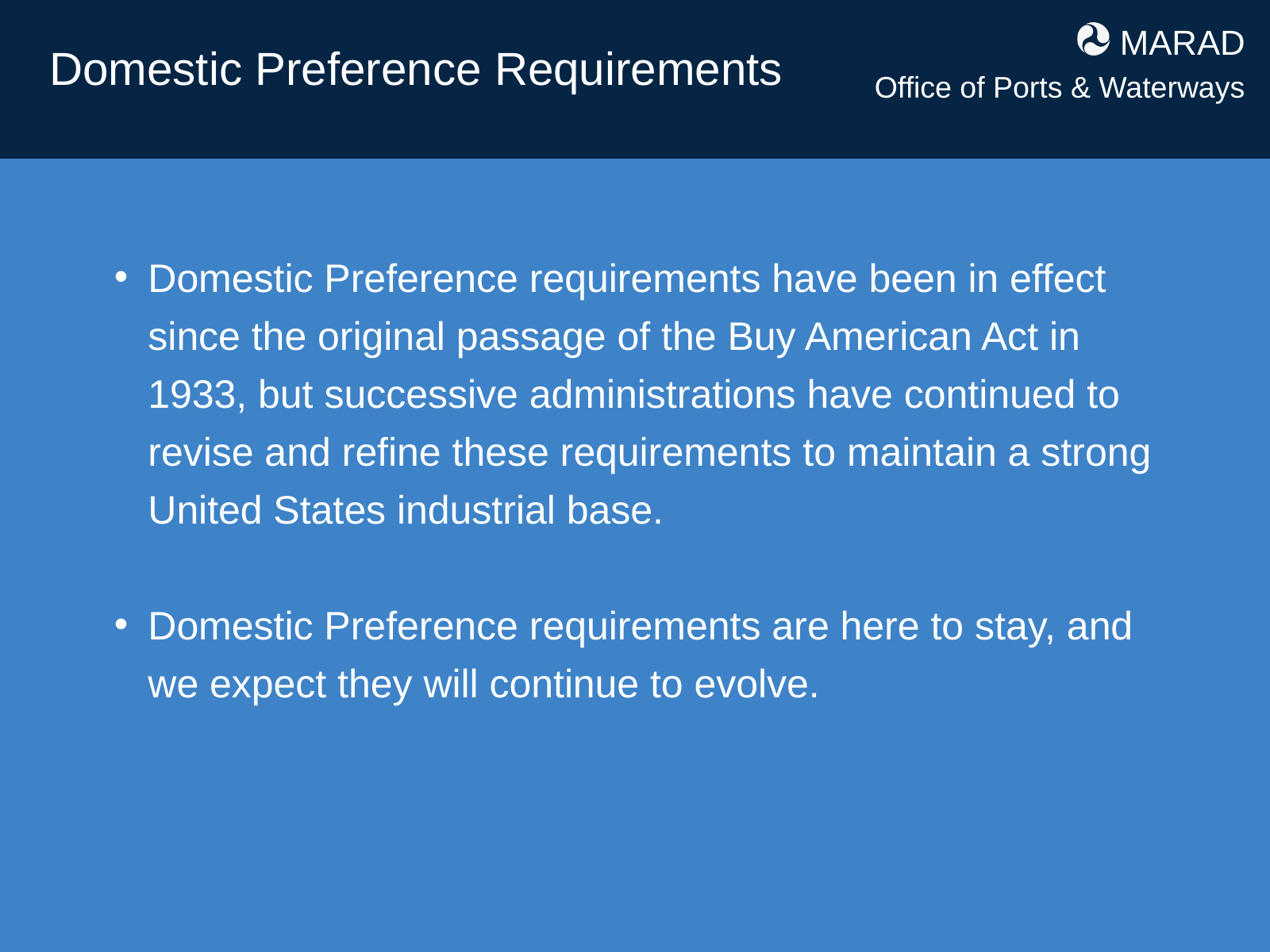

MARAD
Office of Ports & Waterways

Domestic Preference Requirements
Domestic Preference requirements have been in effect since the original passage of the Buy American Act in 1933, but successive administrations have continued to revise and refine these requirements to maintain a strong United States industrial base.

Domestic Preference requirements are here to stay, and we expect they will continue to evolve.